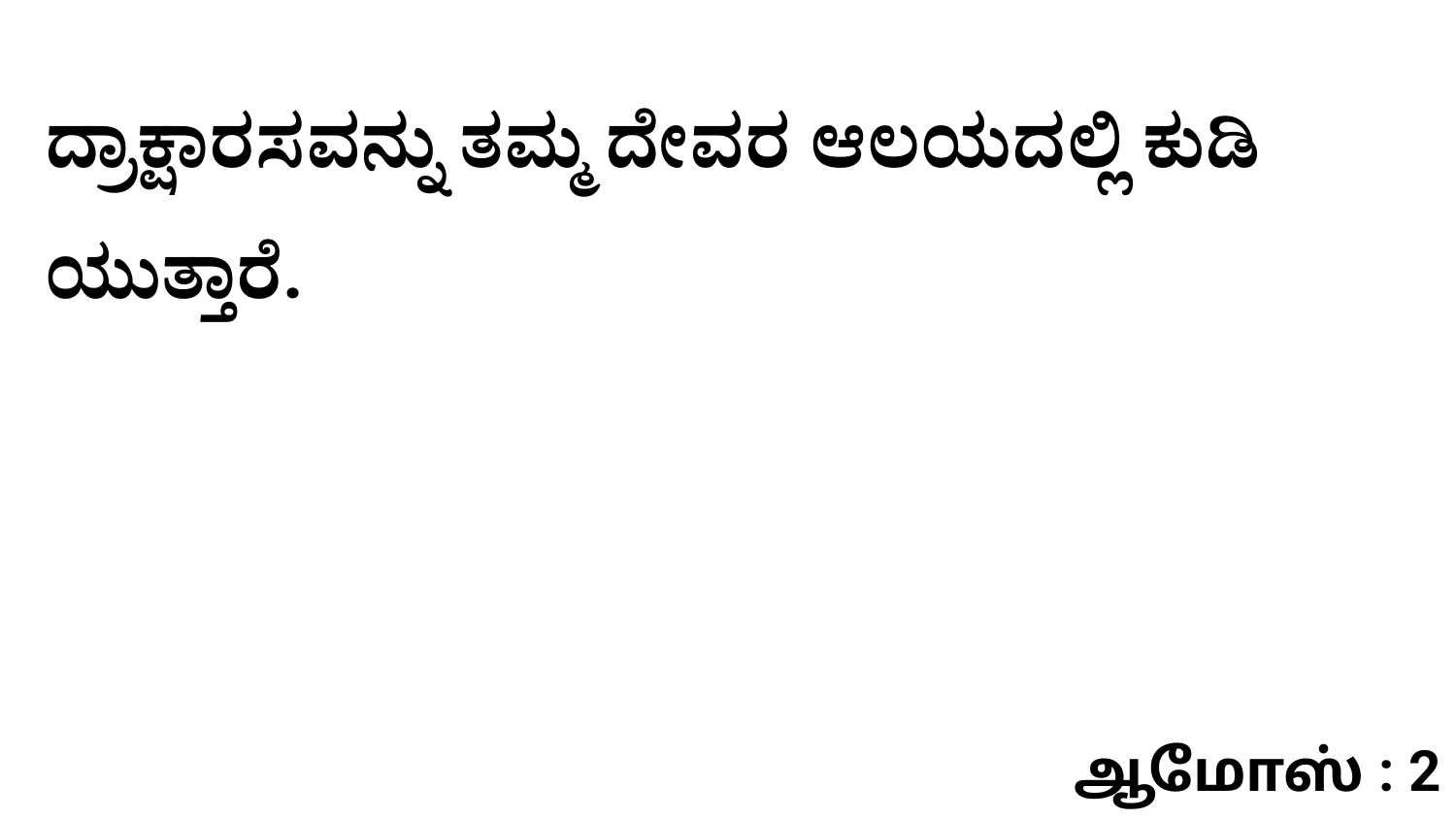

ದ್ರಾಕ್ಷಾರಸವನ್ನು ತಮ್ಮ ದೇವರ ಆಲಯದಲ್ಲಿ ಕುಡಿ ಯುತ್ತಾರೆ.
ஆமோஸ் : 2